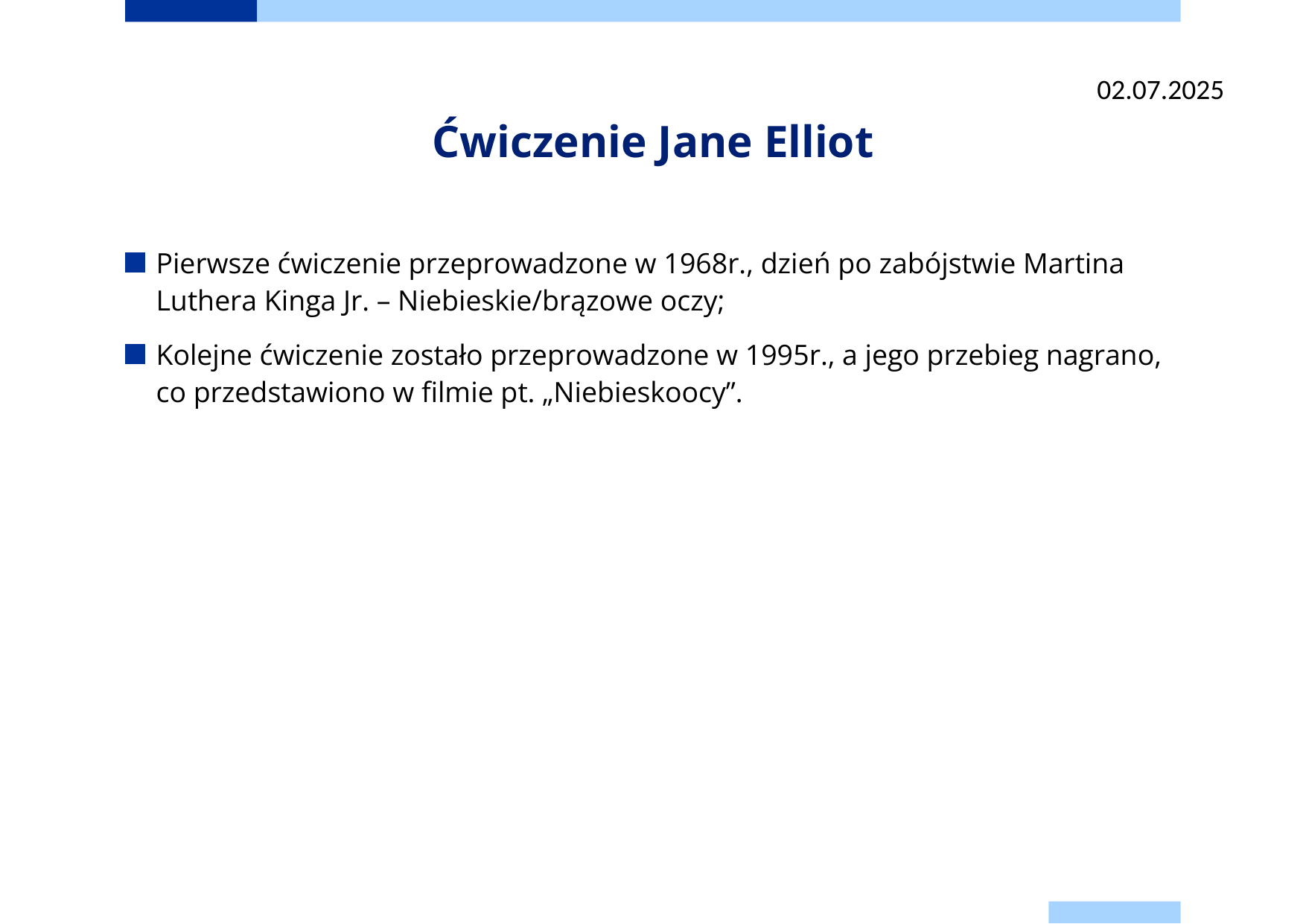

02.07.2025
# Ćwiczenie Jane Elliot
Pierwsze ćwiczenie przeprowadzone w 1968r., dzień po zabójstwie Martina Luthera Kinga Jr. – Niebieskie/brązowe oczy;
Kolejne ćwiczenie zostało przeprowadzone w 1995r., a jego przebieg nagrano, co przedstawiono w filmie pt. „Niebieskoocy”.